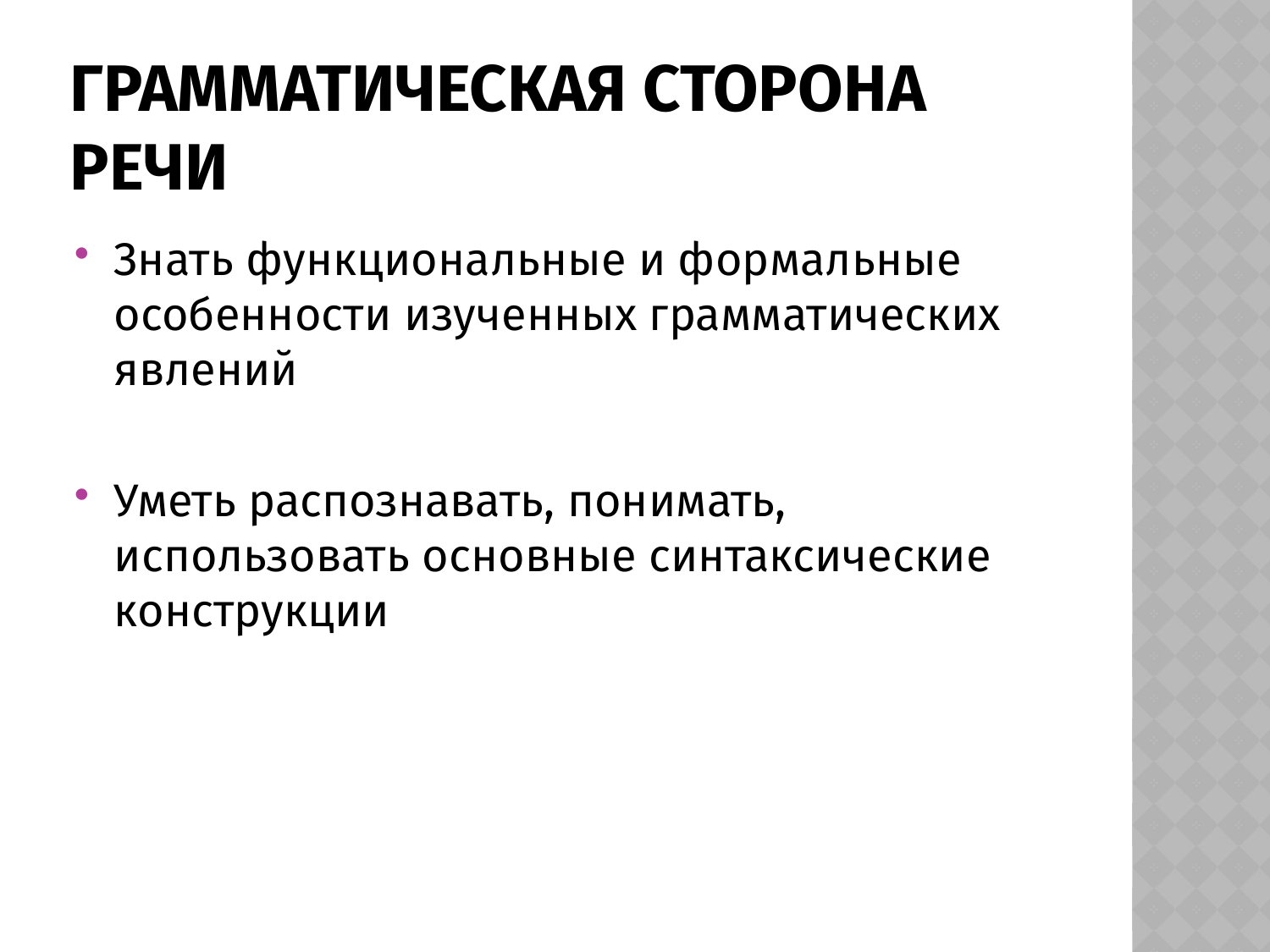

# ГРАММАТИЧЕСКАЯ СТОРОНА РЕЧИ
Знать функциональные и формальные особенности изученных грамматических явлений

Уметь распознавать, понимать, использовать основные синтаксические конструкции